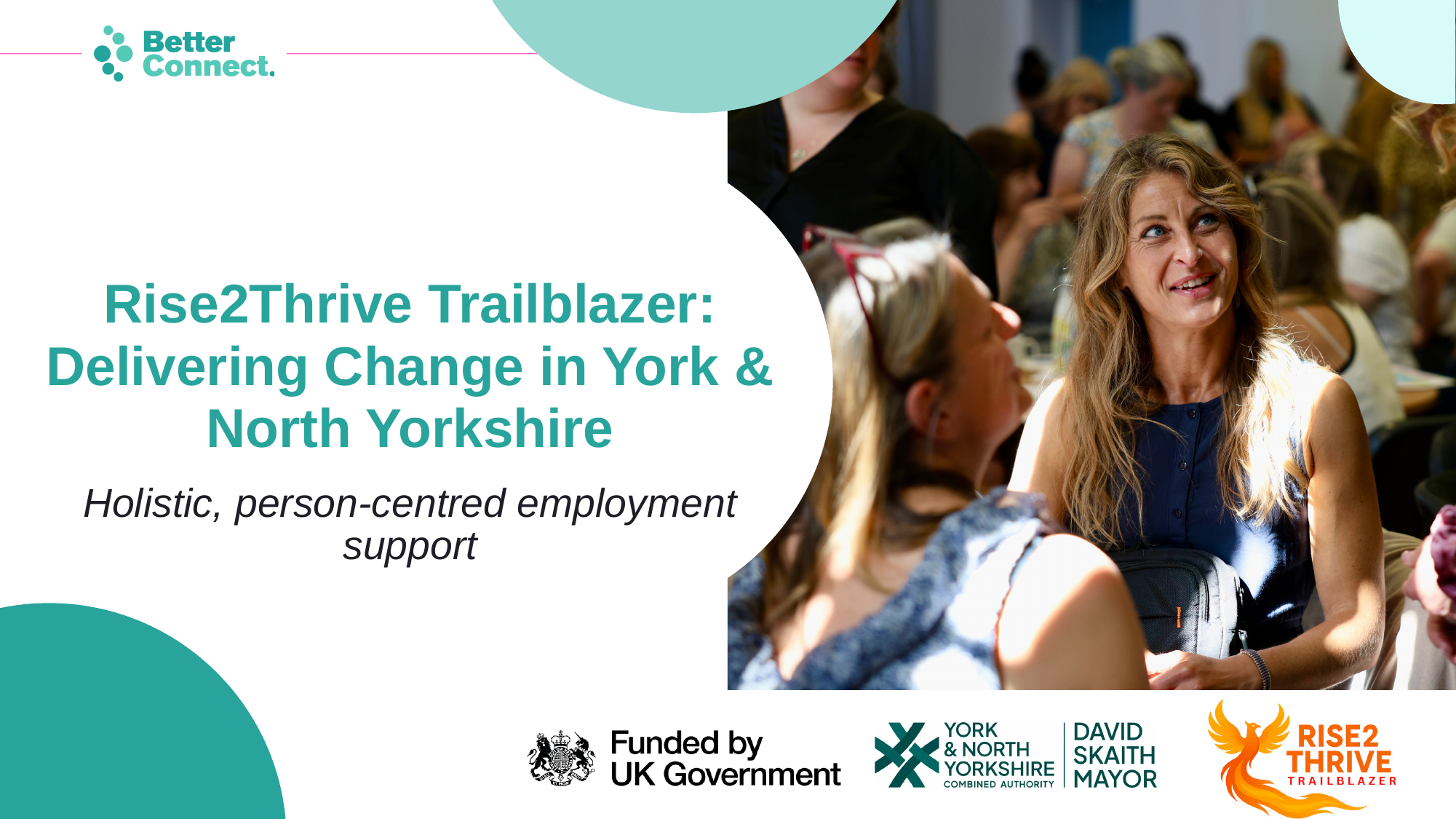

Rise2Thrive Trailblazer: Delivering Change in York & North Yorkshire
Holistic, person-centred employment support